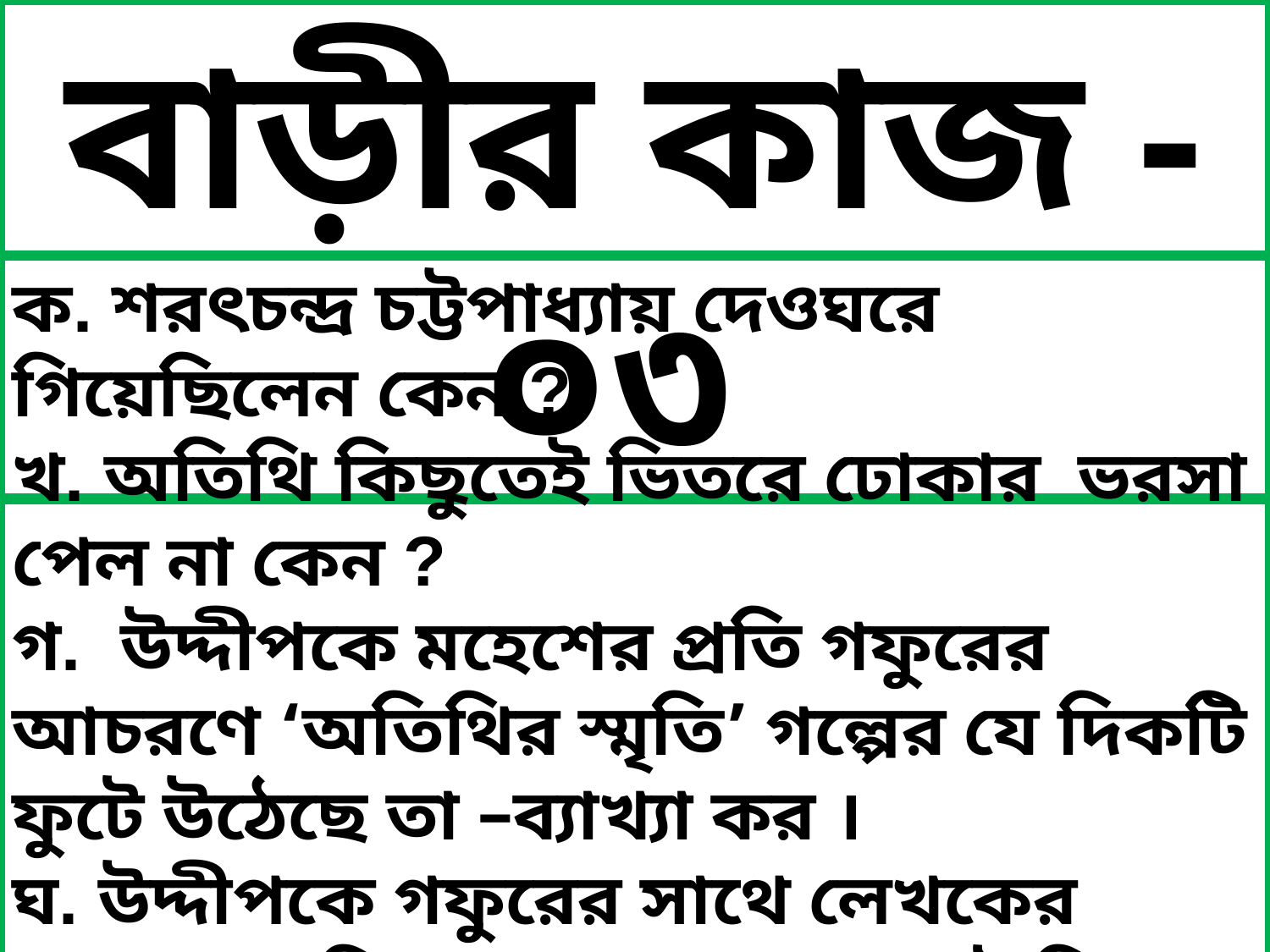

বাড়ীর কাজ -০৩
ক. শরৎচন্দ্র চট্টপাধ্যায় দেওঘরে গিয়েছিলেন কেন ?
খ. অতিথি কিছুতেই ভিতরে ঢোকার  ভরসা পেল না কেন ?
গ.  উদ্দীপকে মহেশের প্রতি গফুরের আচরণে ‘অতিথির স্মৃতি’ গল্পের যে দিকটি ফুটে উঠেছে তা –ব্যাখ্যা কর ।
ঘ. উদ্দীপকে গফুরের সাথে লেখকের চেতনাগত মিল থাকলেও পেক্ষাপট ভিন্ন –  ‘অতিথির স্মৃতি’ গল্পের আলোকে মন্তব্যটির যথার্থতা বিচার কর ।